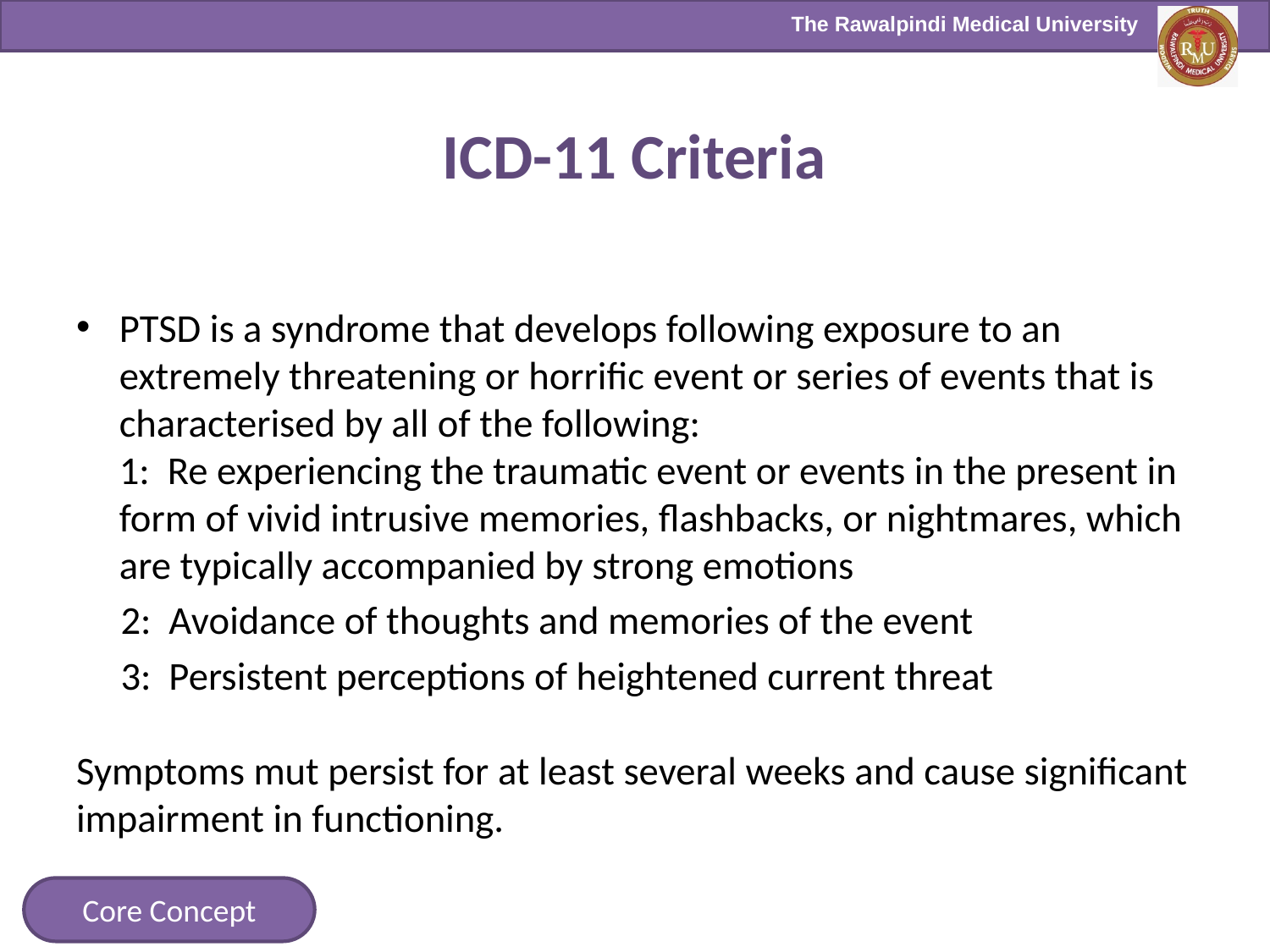

# ICD-11 Criteria
PTSD is a syndrome that develops following exposure to an extremely threatening or horrific event or series of events that is characterised by all of the following:
1:  Re experiencing the traumatic event or events in the present in form of vivid intrusive memories, flashbacks, or nightmares, which are typically accompanied by strong emotions
     2:  Avoidance of thoughts and memories of the event
     3:  Persistent perceptions of heightened current threat
Symptoms mut persist for at least several weeks and cause significant impairment in functioning.
Core Concept